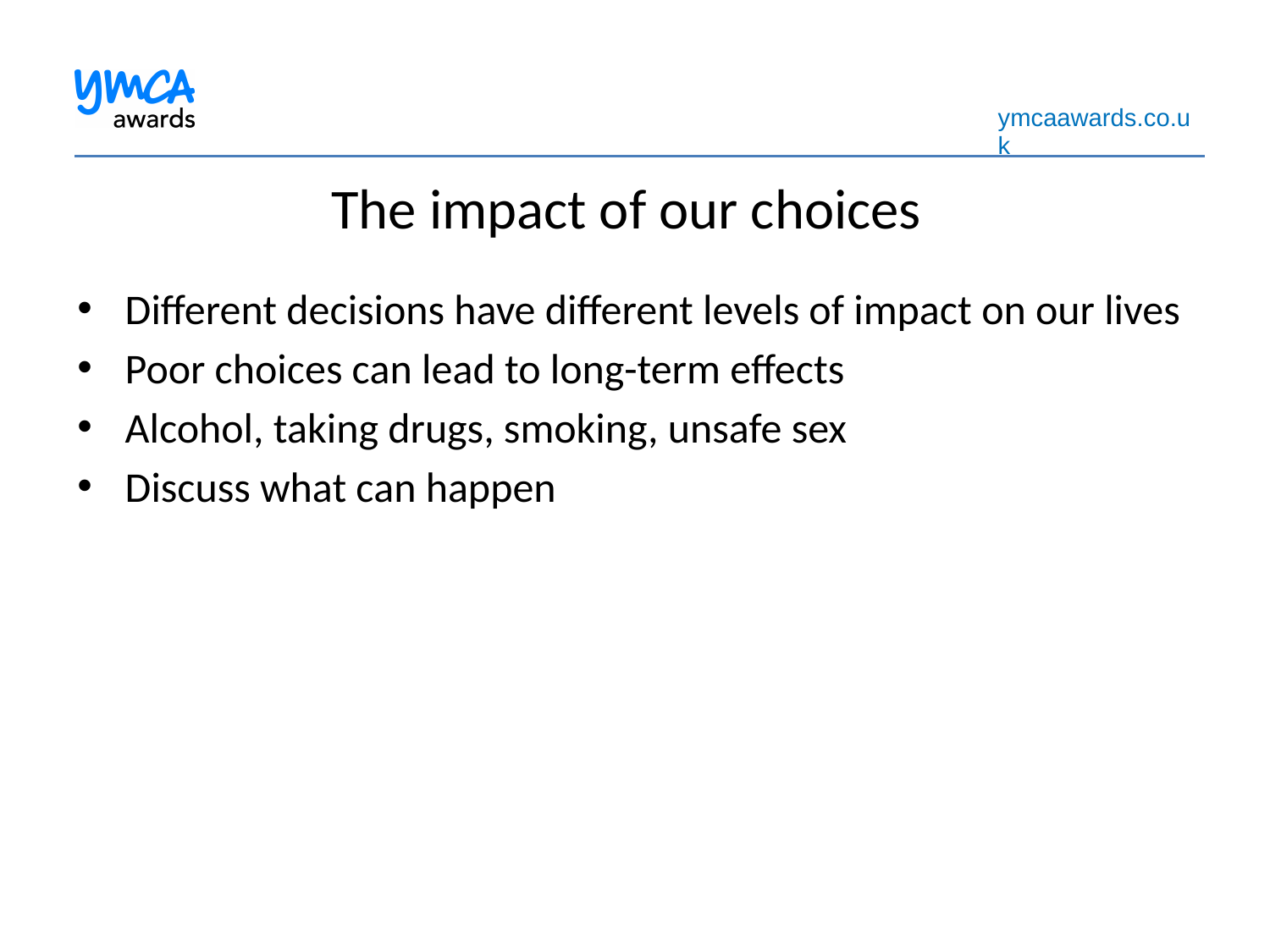

# The impact of our choices
Different decisions have different levels of impact on our lives
Poor choices can lead to long-term effects
Alcohol, taking drugs, smoking, unsafe sex
Discuss what can happen